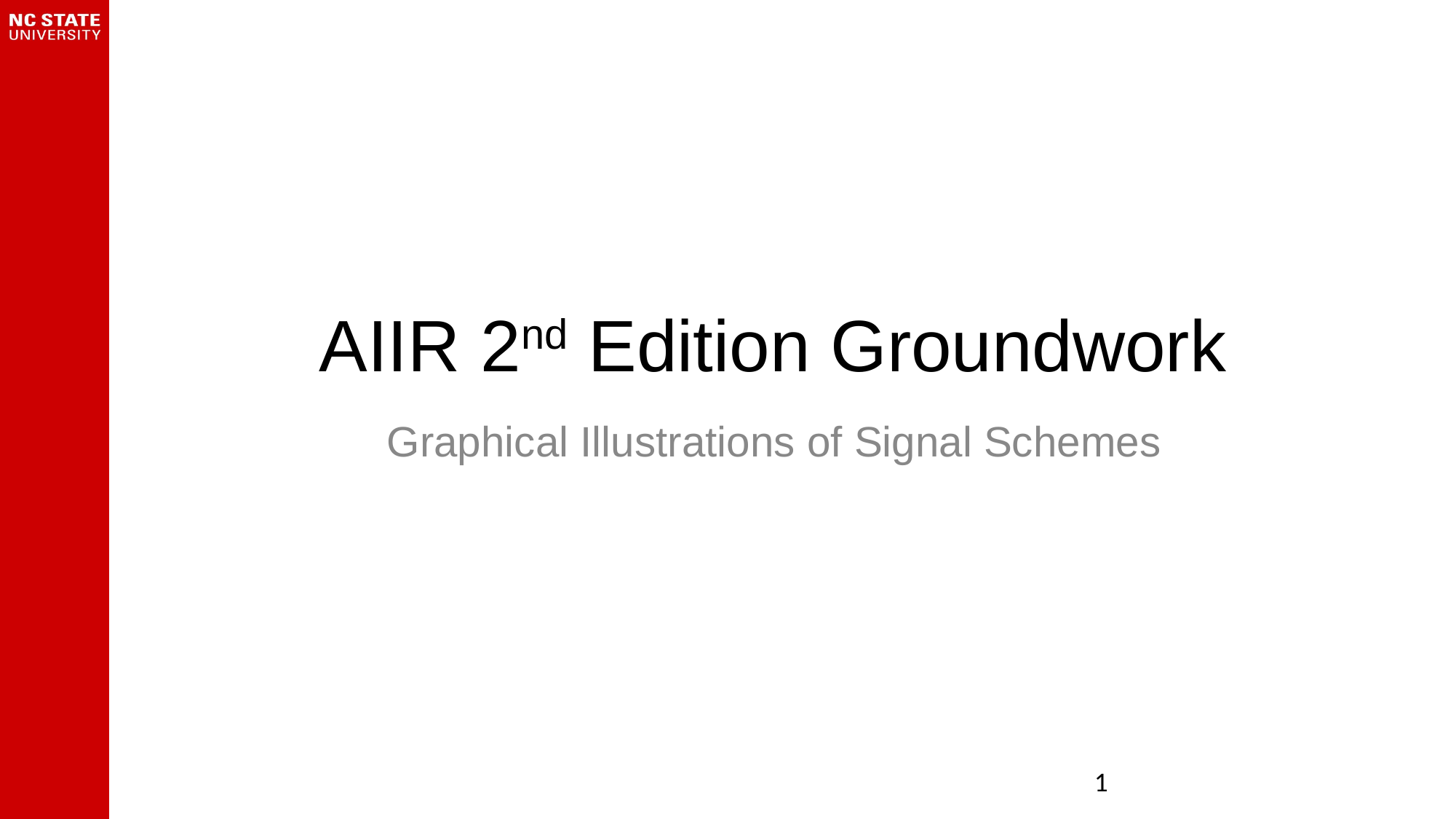

# AIIR 2nd Edition Groundwork
Graphical Illustrations of Signal Schemes
1